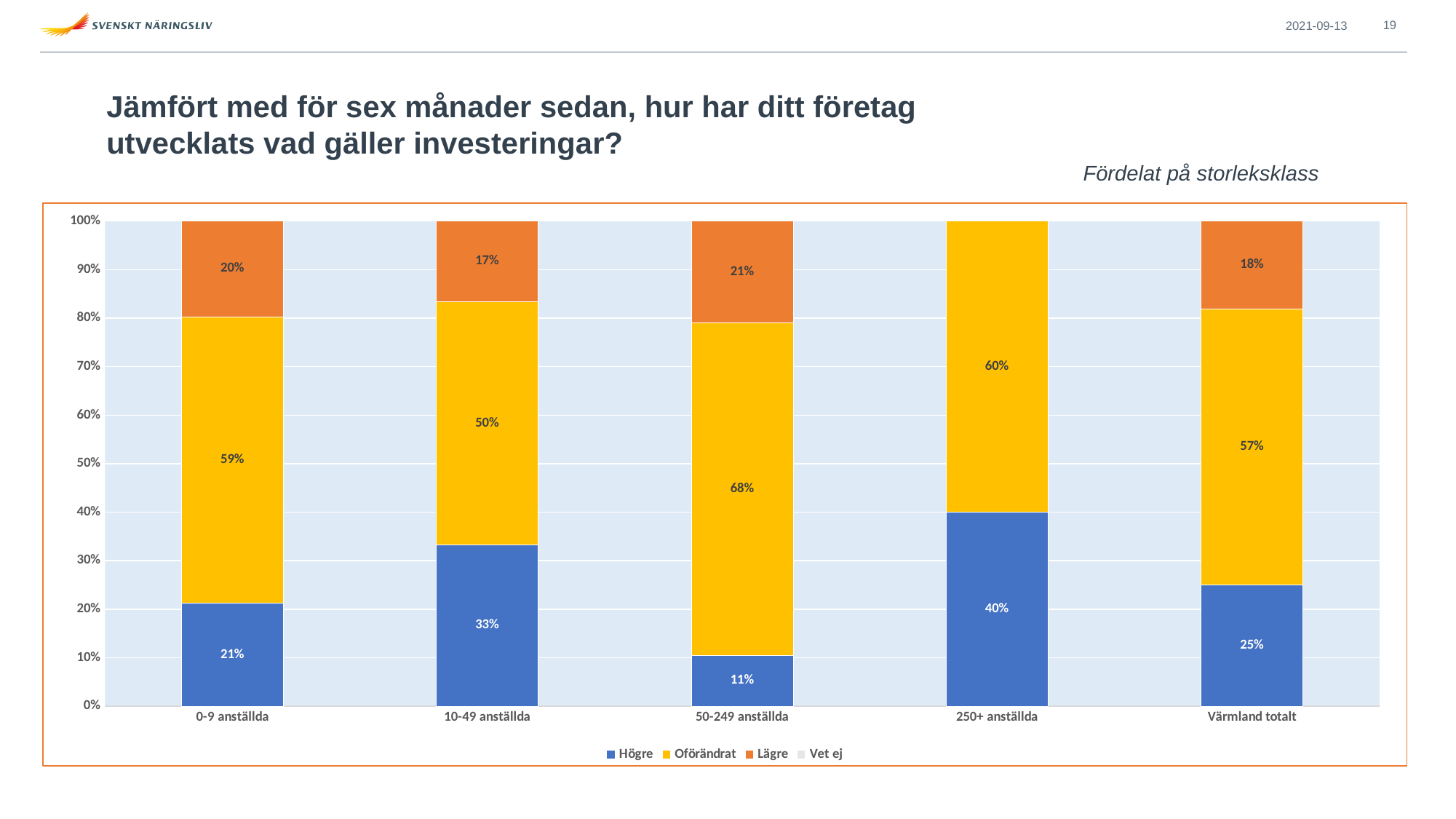

2021-09-13
19
# Jämfört med för sex månader sedan, hur har ditt företag utvecklats vad gäller investeringar?
Fördelat på storleksklass

### Chart

| Category | Högre | Oförändrat | Lägre | Vet ej |
|---|---|---|---|---|
| 0-9 anställda | 0.21212121212121213 | 0.5909090909090909 | 0.19696969696969696 | 0.0 |
| 10-49 anställda | 0.3333333333333333 | 0.5 | 0.16666666666666666 | 0.0 |
| 50-249 anställda | 0.10526315789473684 | 0.6842105263157895 | 0.21052631578947367 | 0.0 |
| 250+ anställda | 0.4 | 0.6 | 0.0 | 0.0 |
| Värmland totalt | 0.25 | 0.5694444444444444 | 0.18055555555555555 | 0.0 |